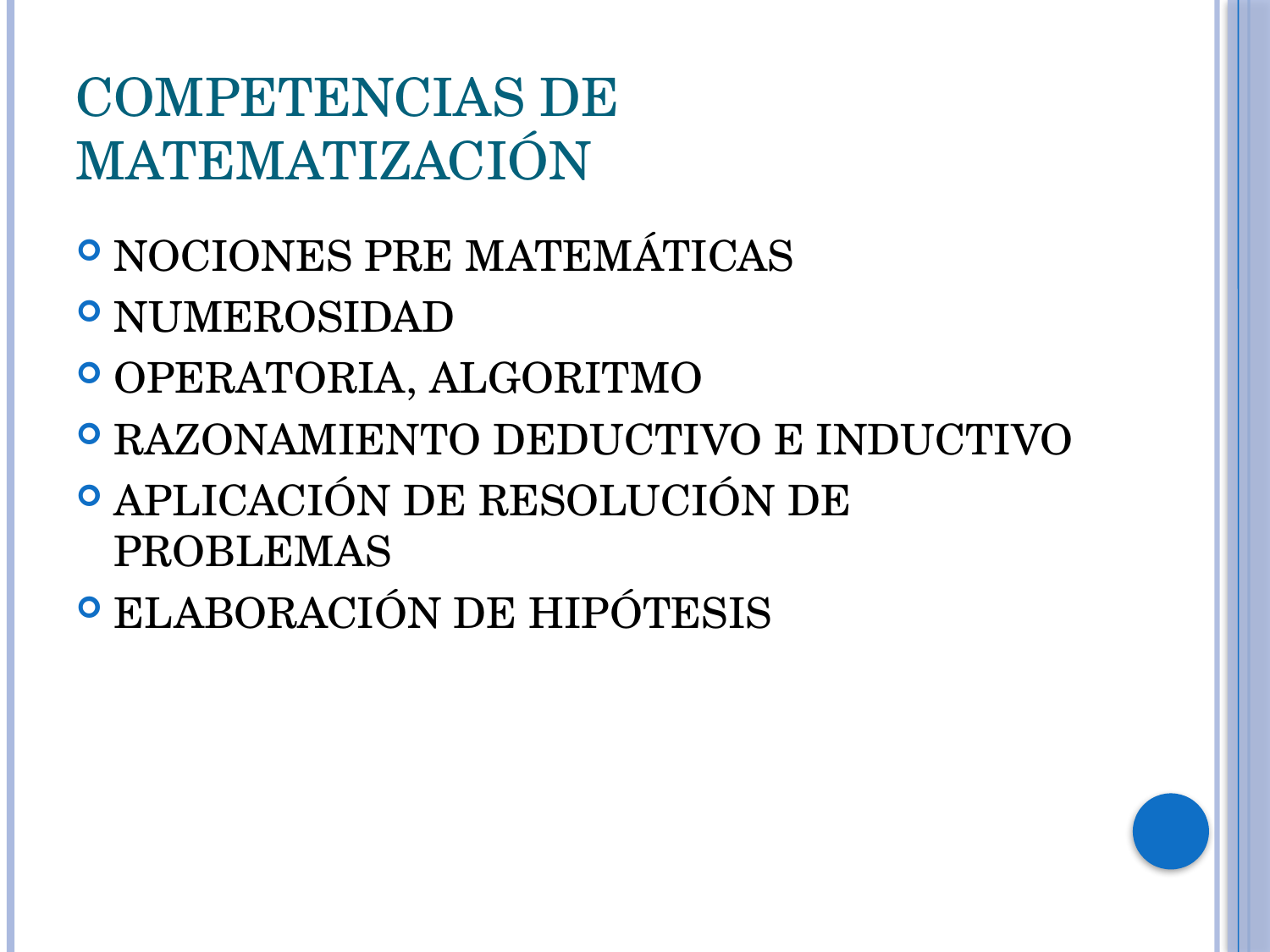

# COMPETENCIAS DE MATEMATIZACIÓN
NOCIONES PRE MATEMÁTICAS
NUMEROSIDAD
OPERATORIA, ALGORITMO
RAZONAMIENTO DEDUCTIVO E INDUCTIVO
APLICACIÓN DE RESOLUCIÓN DE PROBLEMAS
ELABORACIÓN DE HIPÓTESIS